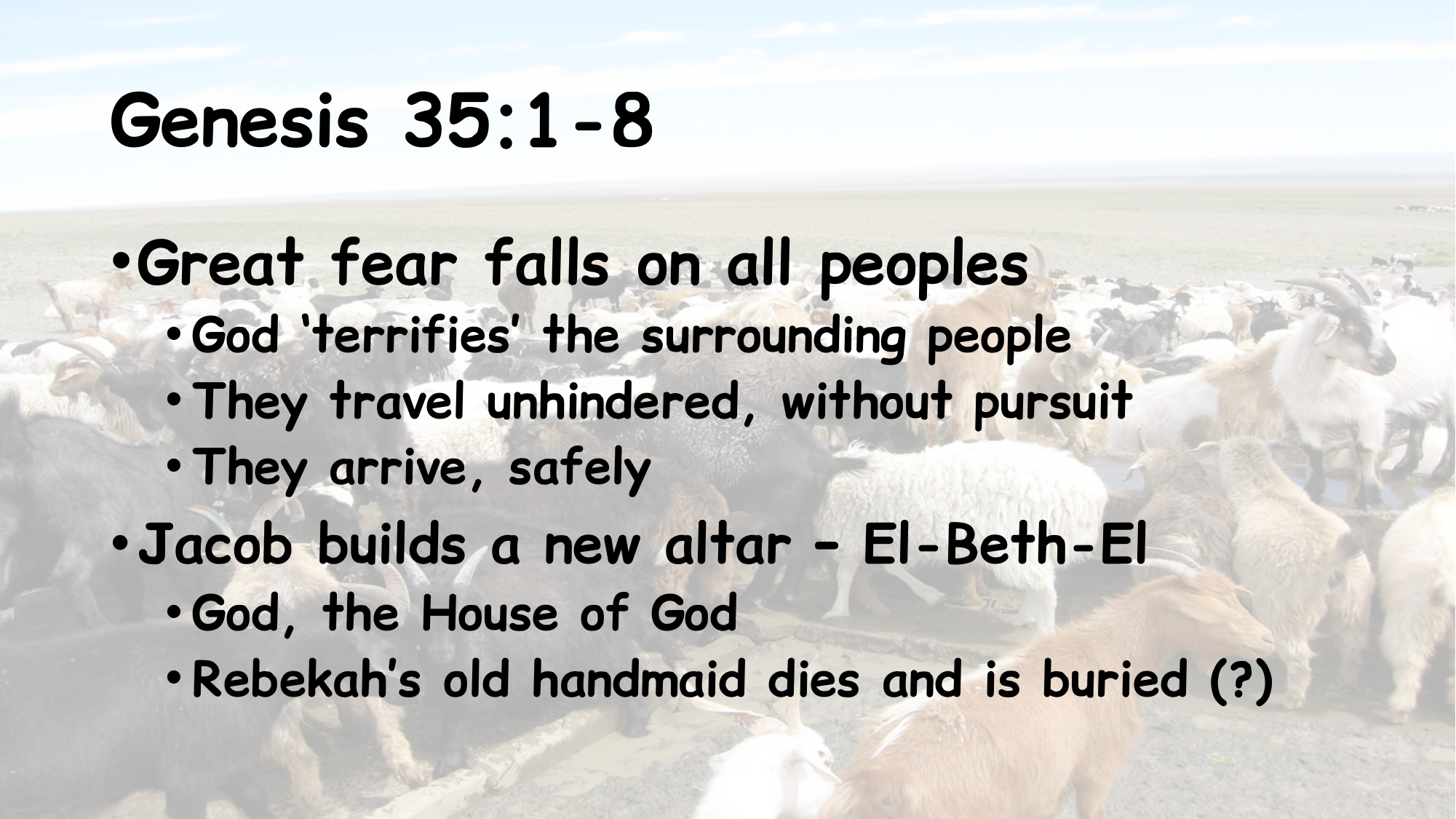

# Genesis 35:1-8
Great fear falls on all peoples
God ‘terrifies’ the surrounding people
They travel unhindered, without pursuit
They arrive, safely
Jacob builds a new altar – El-Beth-El
God, the House of God
Rebekah’s old handmaid dies and is buried (?)